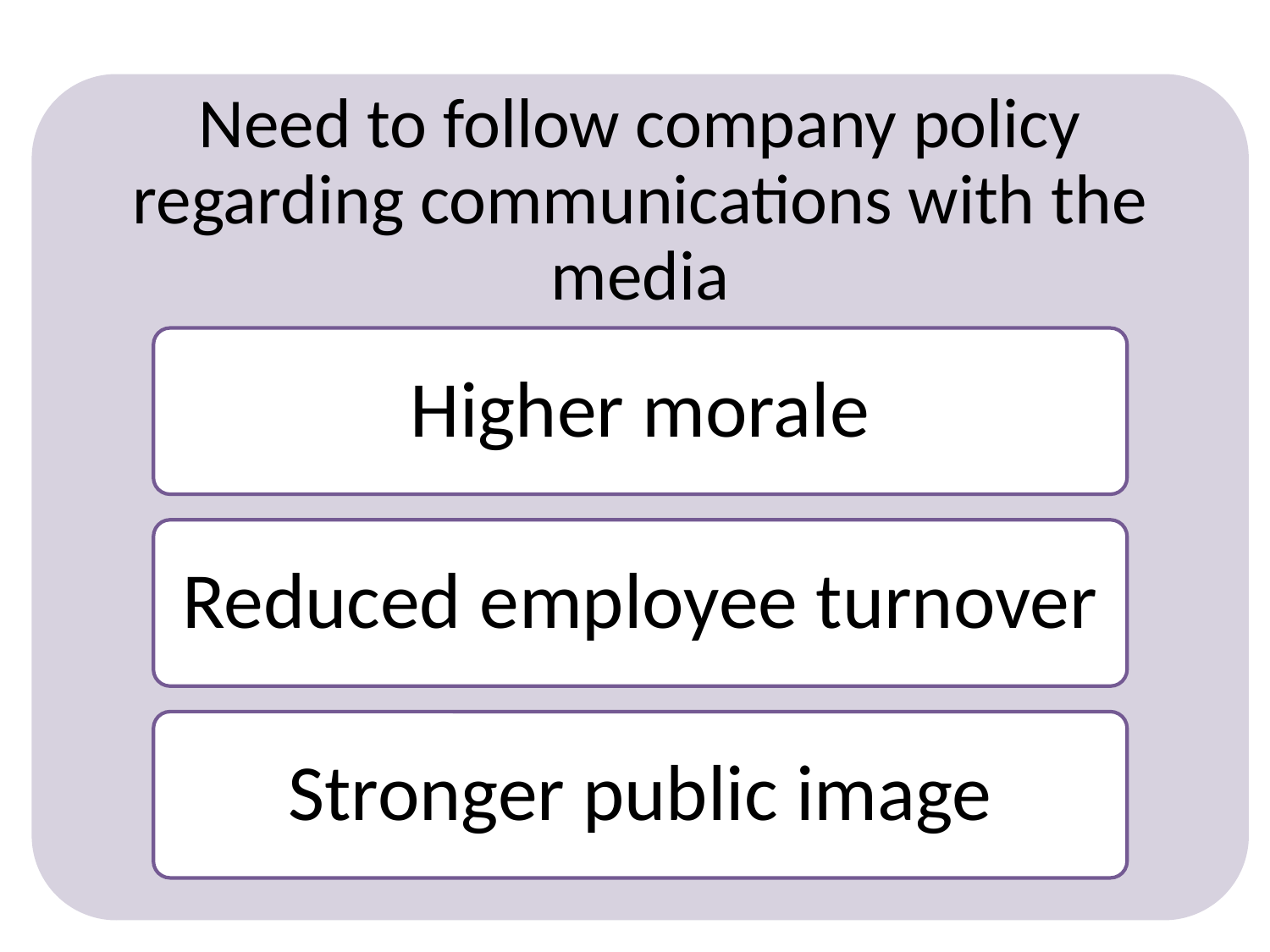

Need to follow company policy regarding communications with the media
Higher morale
Reduced employee turnover
Stronger public image